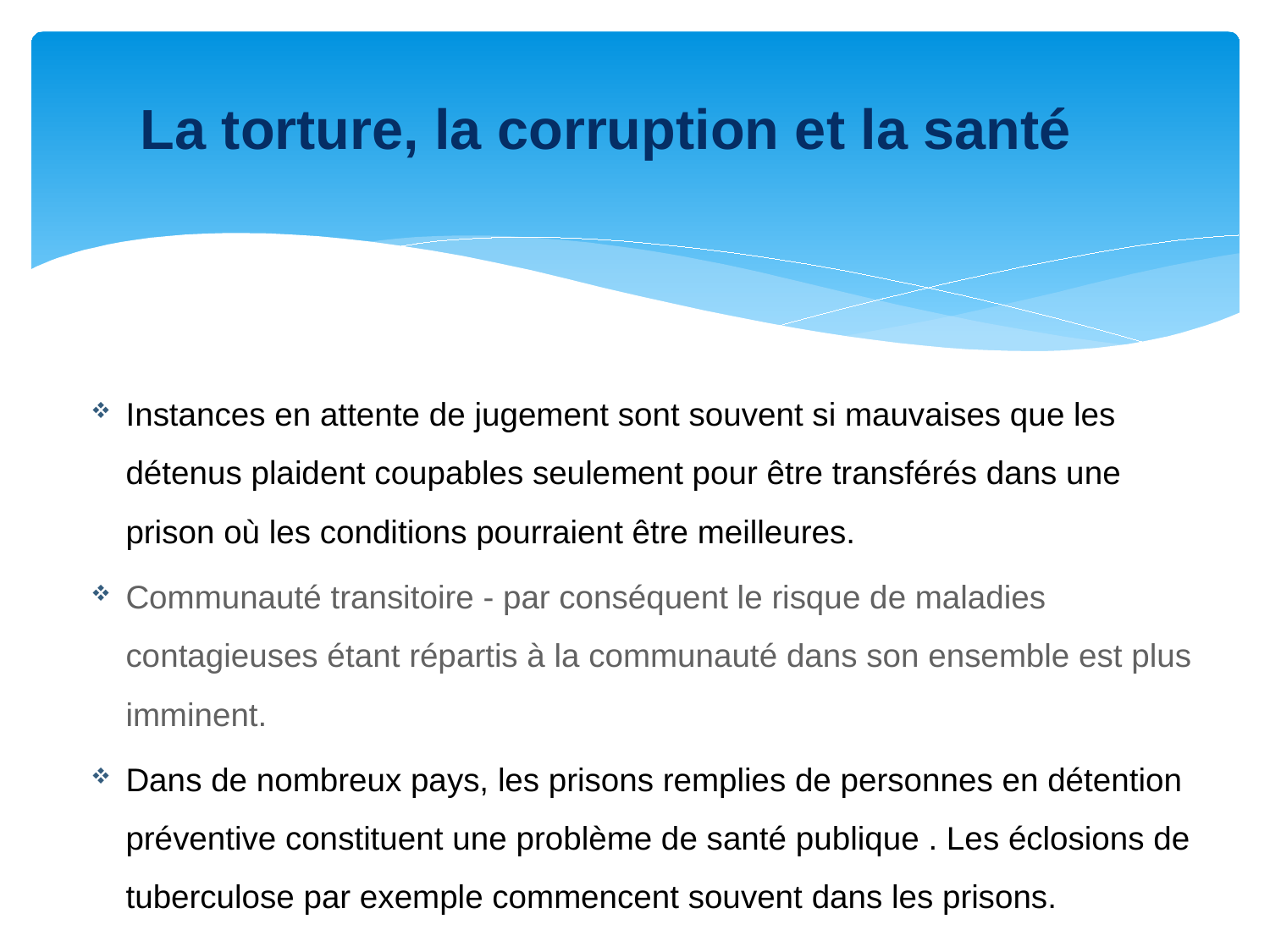

# La torture, la corruption et la santé

Instances en attente de jugement sont souvent si mauvaises que les détenus plaident coupables seulement pour être transférés dans une prison où les conditions pourraient être meilleures.
Communauté transitoire - par conséquent le risque de maladies contagieuses étant répartis à la communauté dans son ensemble est plus imminent.
Dans de nombreux pays, les prisons remplies de personnes en détention préventive constituent une problème de santé publique . Les éclosions de tuberculose par exemple commencent souvent dans les prisons.